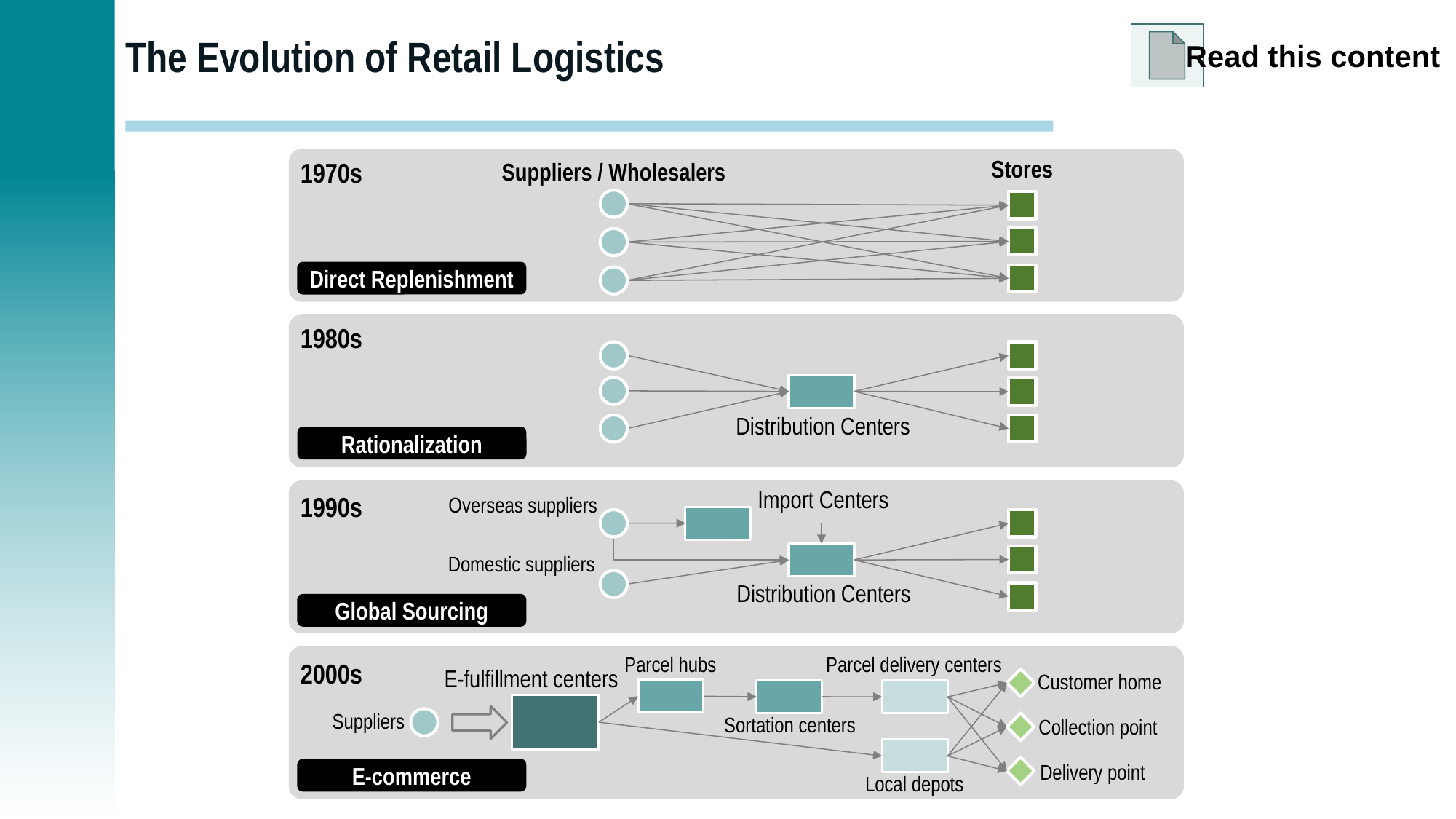

# The Evolution of Retail Logistics

Read this content
Stores

1970s
Suppliers / Wholesalers

Direct Replenishment

1980s

Distribution Centers

Rationalization
Import Centers

1990s
Overseas suppliers

Domestic suppliers

Distribution Centers

Global Sourcing
Parcel delivery centers
Parcel hubs

2000s
E-fulfillment centers
Customer home

Suppliers

Sortation centers
Collection point

Delivery point

E-commerce
Local depots